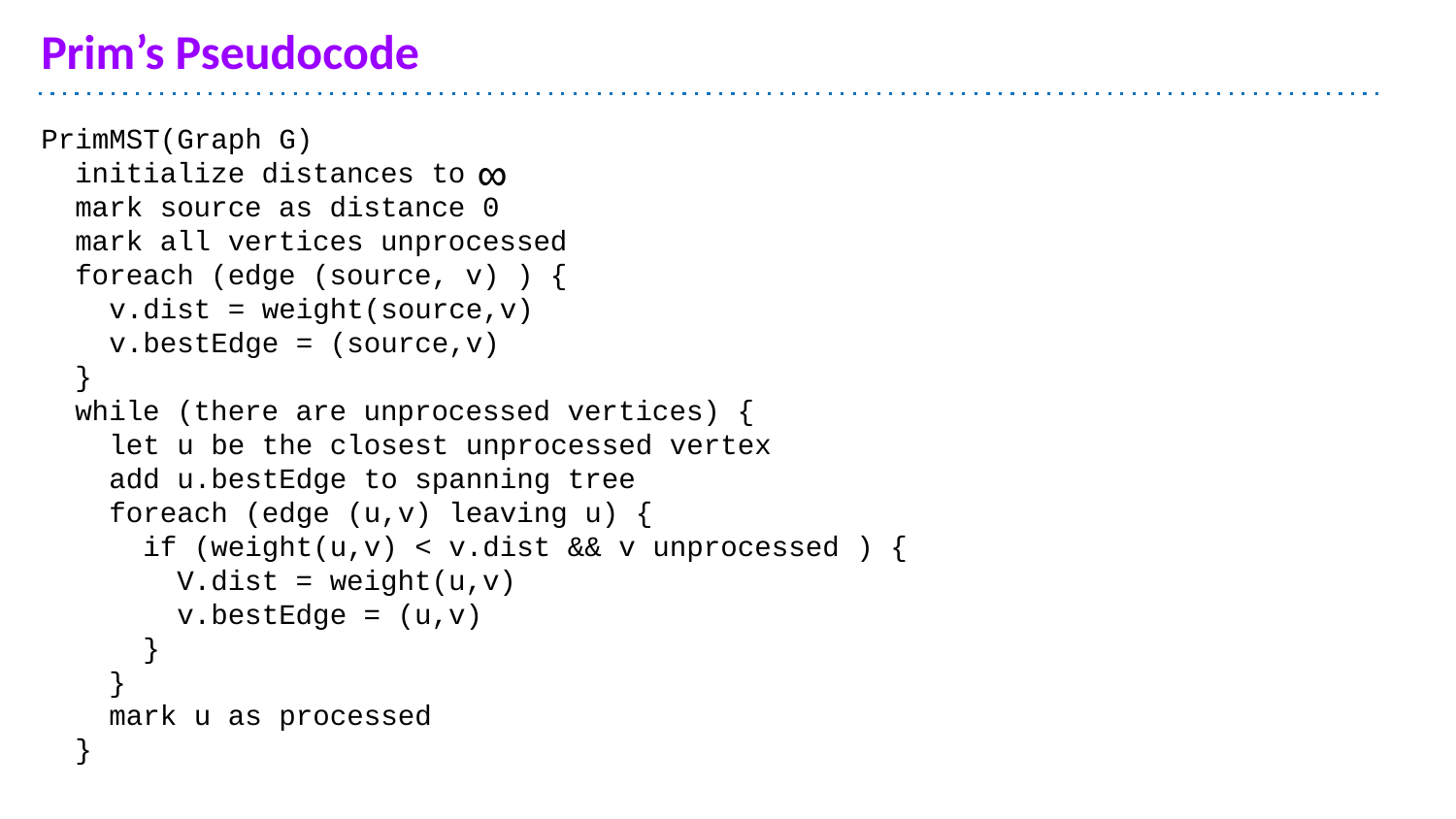

# Prim’s Pseudocode
PrimMST(Graph G)
  initialize distances to
  mark source as distance 0
  mark all vertices unprocessed
  foreach (edge (source, v) ) {
    v.dist = weight(source,v)
    v.bestEdge = (source,v)
  }
  while (there are unprocessed vertices) {
    let u be the closest unprocessed vertex
    add u.bestEdge to spanning tree
    foreach (edge (u,v) leaving u) {
      if (weight(u,v) < v.dist && v unprocessed ) {
        V.dist = weight(u,v)
        v.bestEdge = (u,v)
      }
    }
    mark u as processed
  }
∞